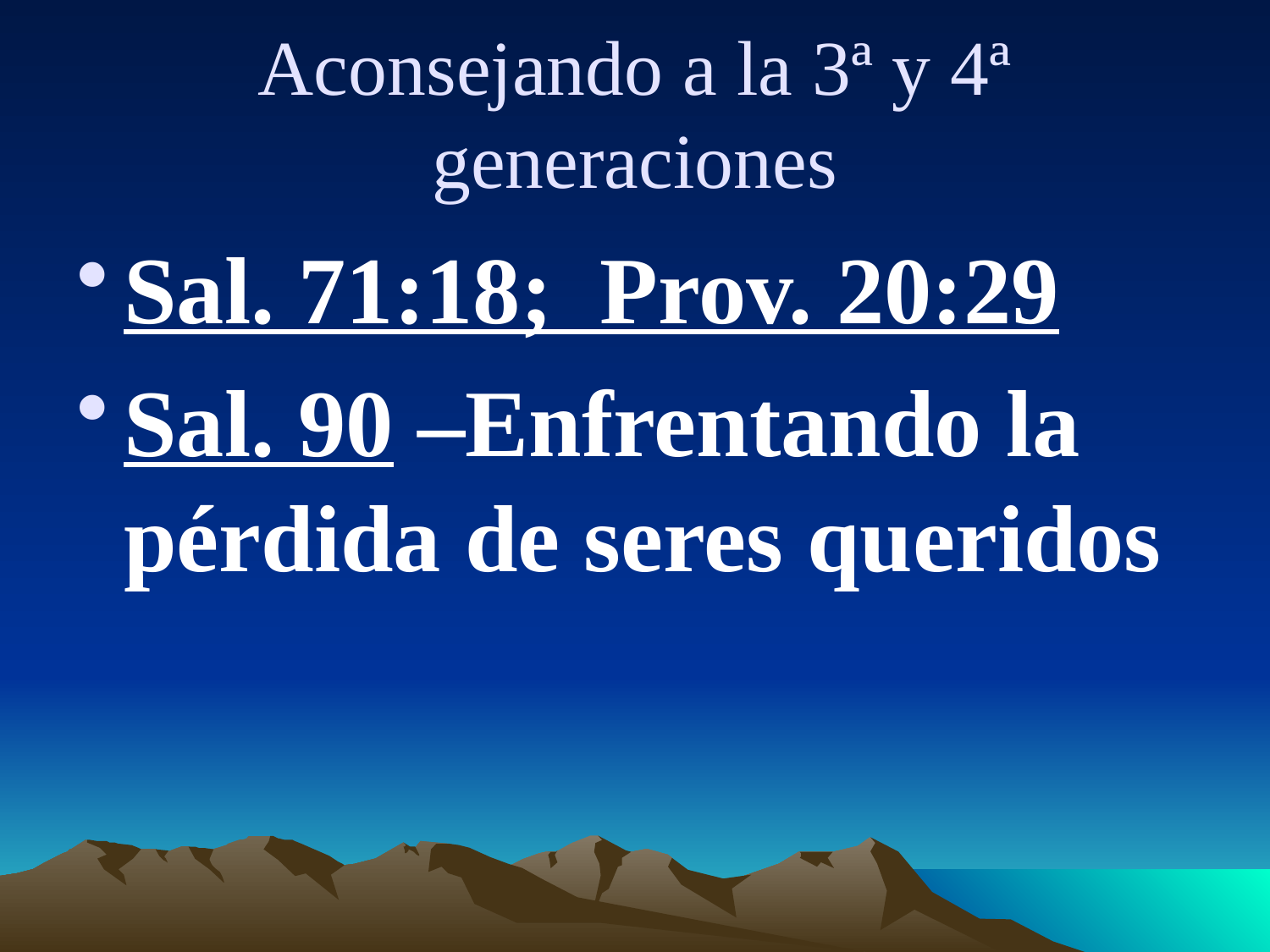

# Aconsejando a la 3ª y 4ª generaciones
Sal. 71:18;  Prov. 20:29
Sal. 90 –Enfrentando la pérdida de seres queridos